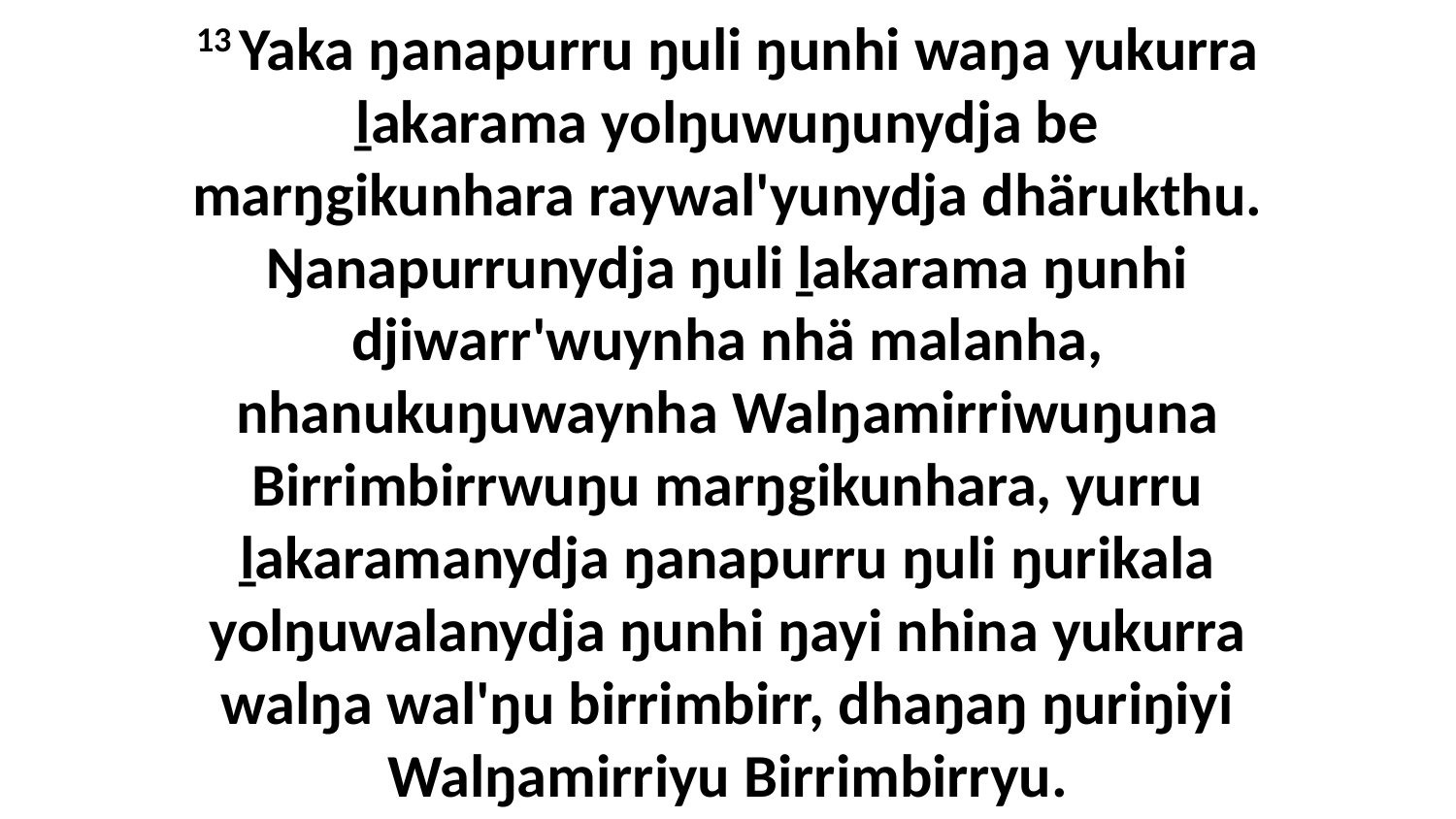

13 Yaka ŋanapurru ŋuli ŋunhi waŋa yukurra ḻakarama yolŋuwuŋunydja be marŋgikunhara raywal'yunydja dhärukthu. Ŋanapurrunydja ŋuli ḻakarama ŋunhi djiwarr'wuynha nhä malanha, nhanukuŋuwaynha Walŋamirriwuŋuna Birrimbirrwuŋu marŋgikunhara, yurru ḻakaramanydja ŋanapurru ŋuli ŋurikala yolŋuwalanydja ŋunhi ŋayi nhina yukurra walŋa wal'ŋu birrimbirr, dhaŋaŋ ŋuriŋiyi Walŋamirriyu Birrimbirryu.